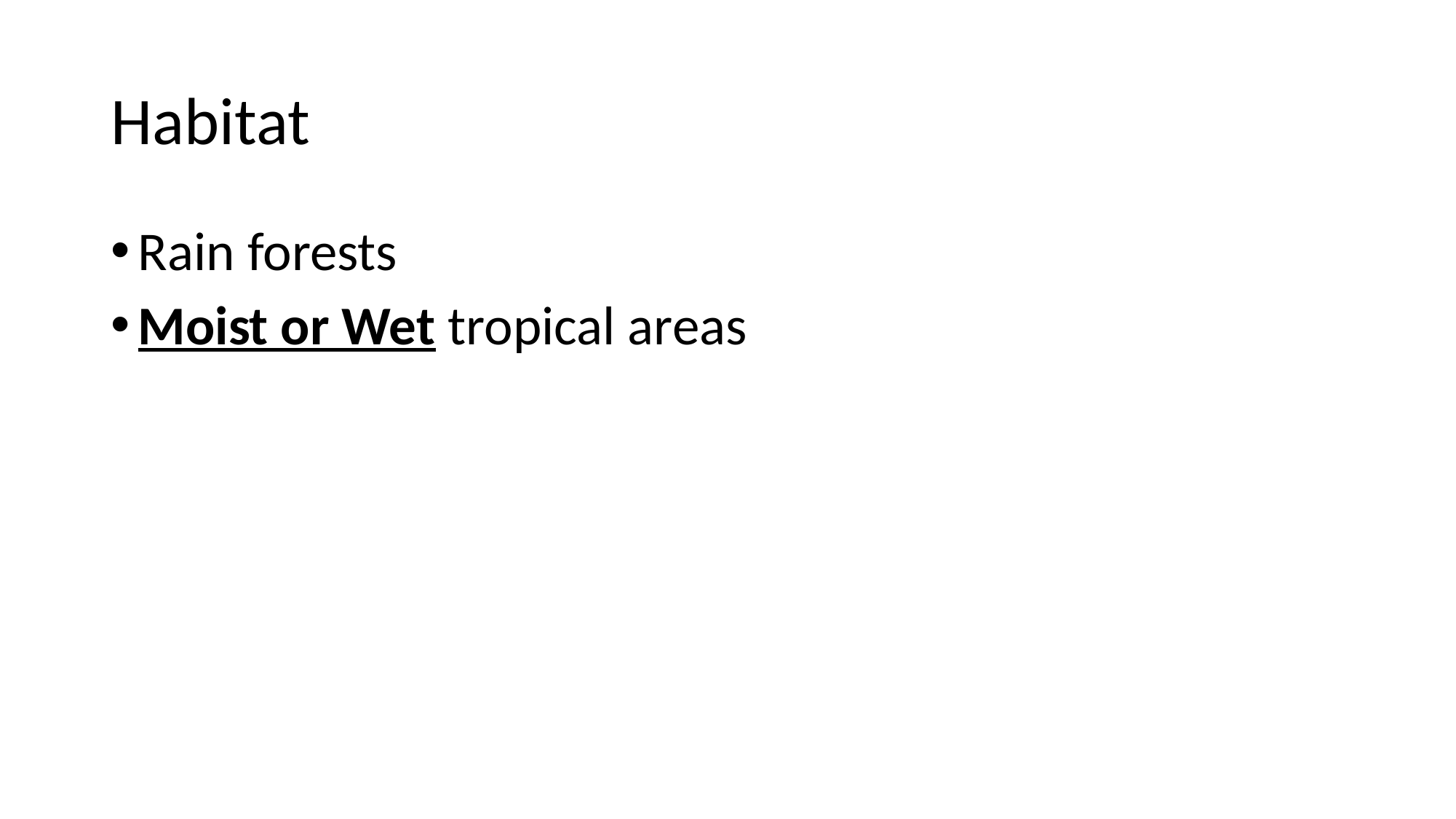

# Habitat
Rain forests
Moist or Wet tropical areas